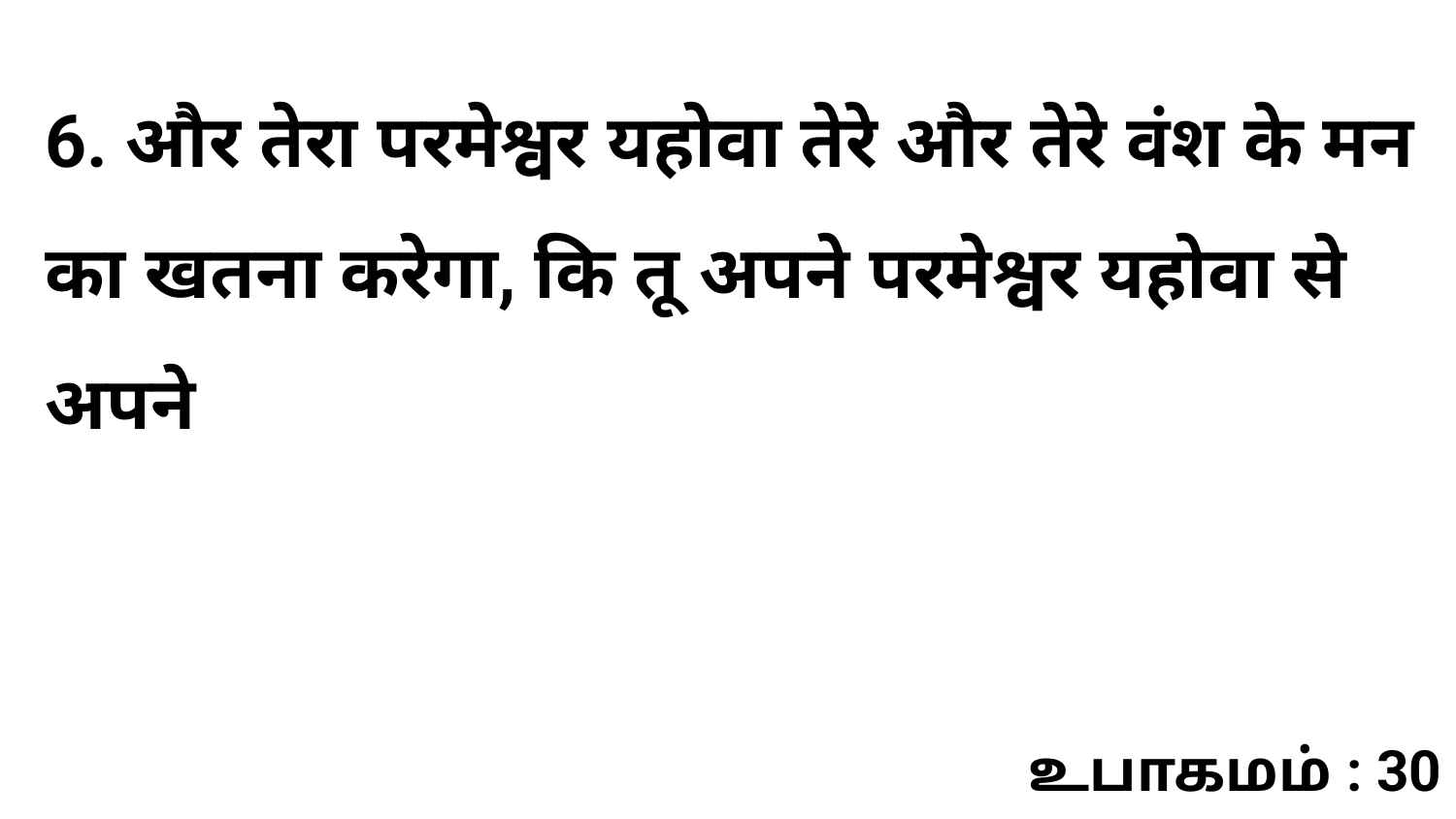

6. और तेरा परमेश्वर यहोवा तेरे और तेरे वंश के मन का खतना करेगा, कि तू अपने परमेश्वर यहोवा से अपने
உபாகமம் : 30